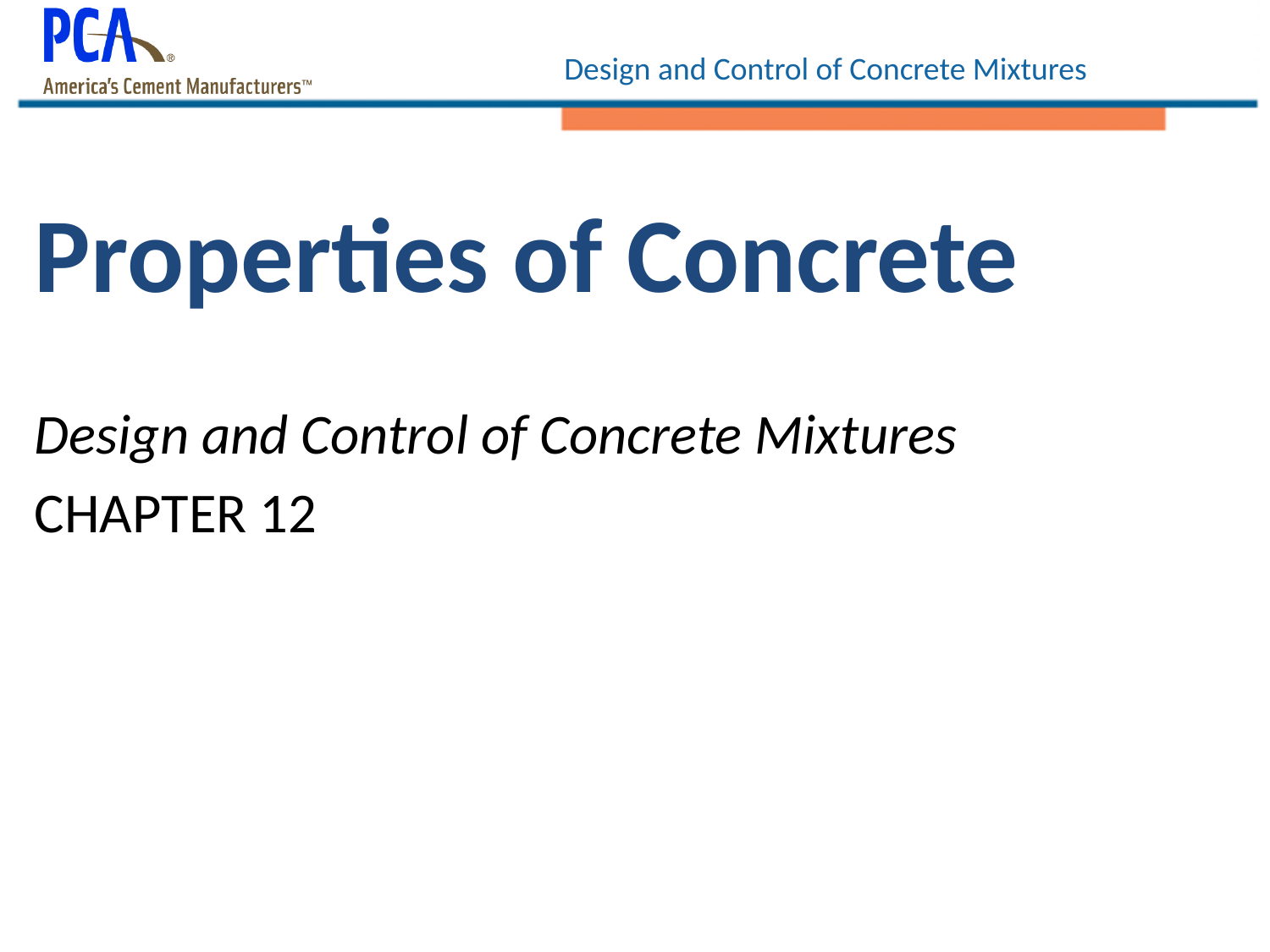

# Properties of Concrete
Design and Control of Concrete Mixtures
CHAPTER 12